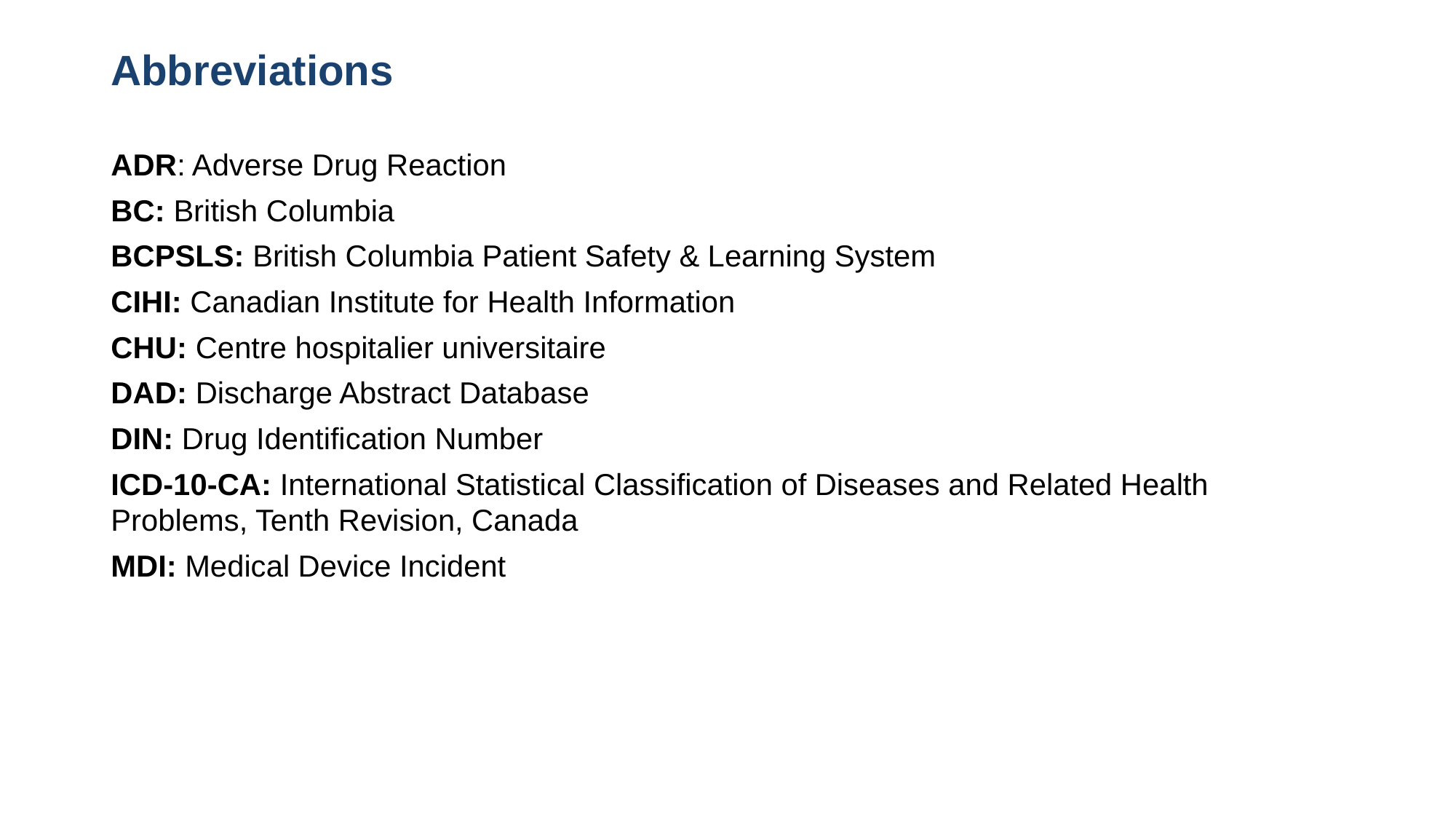

# Abbreviations
ADR: Adverse Drug Reaction
BC: British Columbia
BCPSLS: British Columbia Patient Safety & Learning System
CIHI: Canadian Institute for Health Information
CHU: Centre hospitalier universitaire
DAD: Discharge Abstract Database
DIN: Drug Identification Number
ICD-10-CA: International Statistical Classification of Diseases and Related Health Problems, Tenth Revision, Canada
MDI: Medical Device Incident